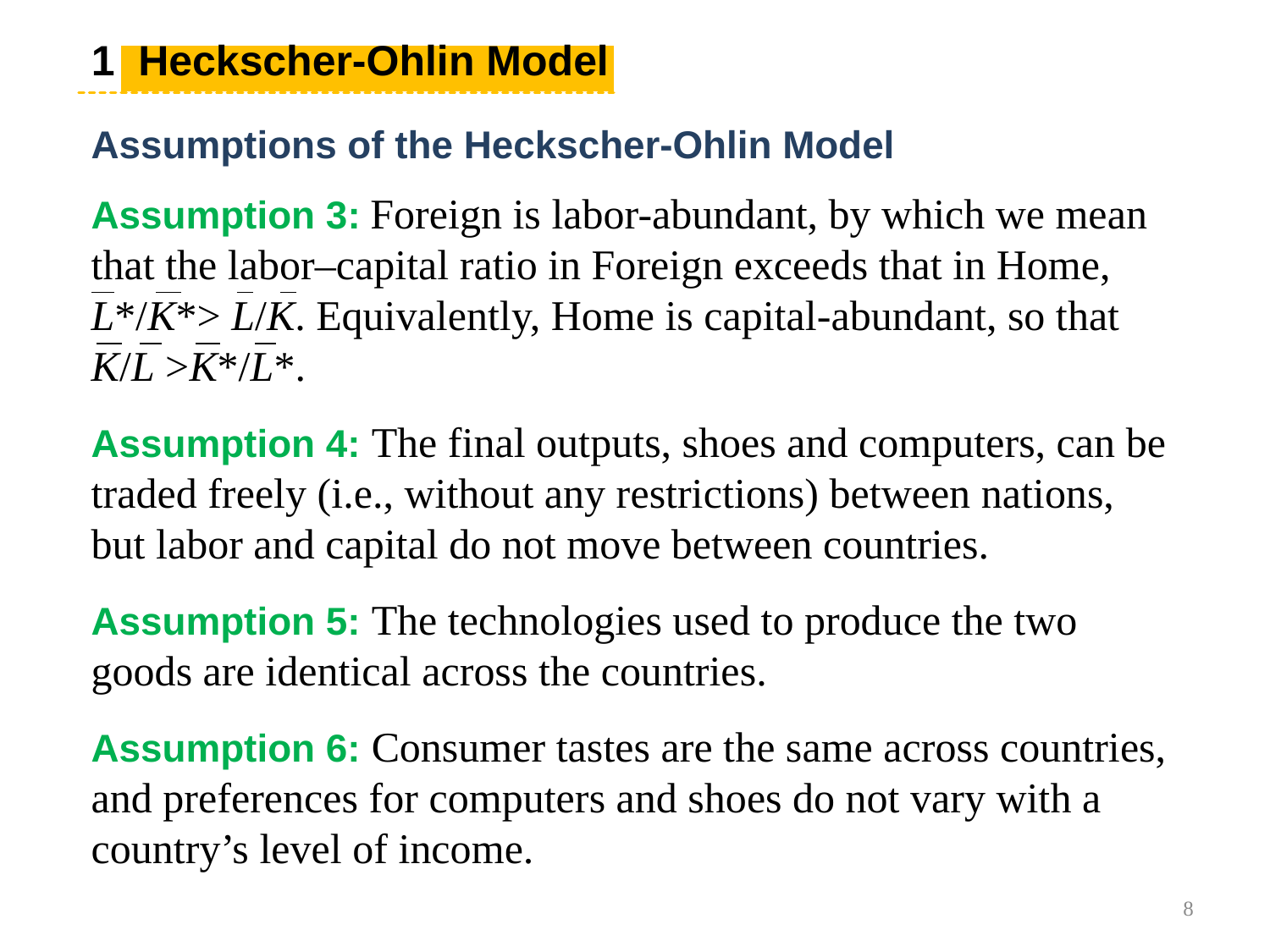

1  Heckscher-Ohlin Model

Assumptions of the Heckscher-Ohlin Model
Assumption 3: Foreign is labor-abundant, by which we mean that the labor–capital ratio in Foreign exceeds that in Home, L*/K*> L/K. Equivalently, Home is capital-abundant, so that K/L >K*/L*.
Assumption 4: The final outputs, shoes and computers, can be traded freely (i.e., without any restrictions) between nations, but labor and capital do not move between countries.
Assumption 5: The technologies used to produce the two goods are identical across the countries.
Assumption 6: Consumer tastes are the same across countries, and preferences for computers and shoes do not vary with a country’s level of income.
8